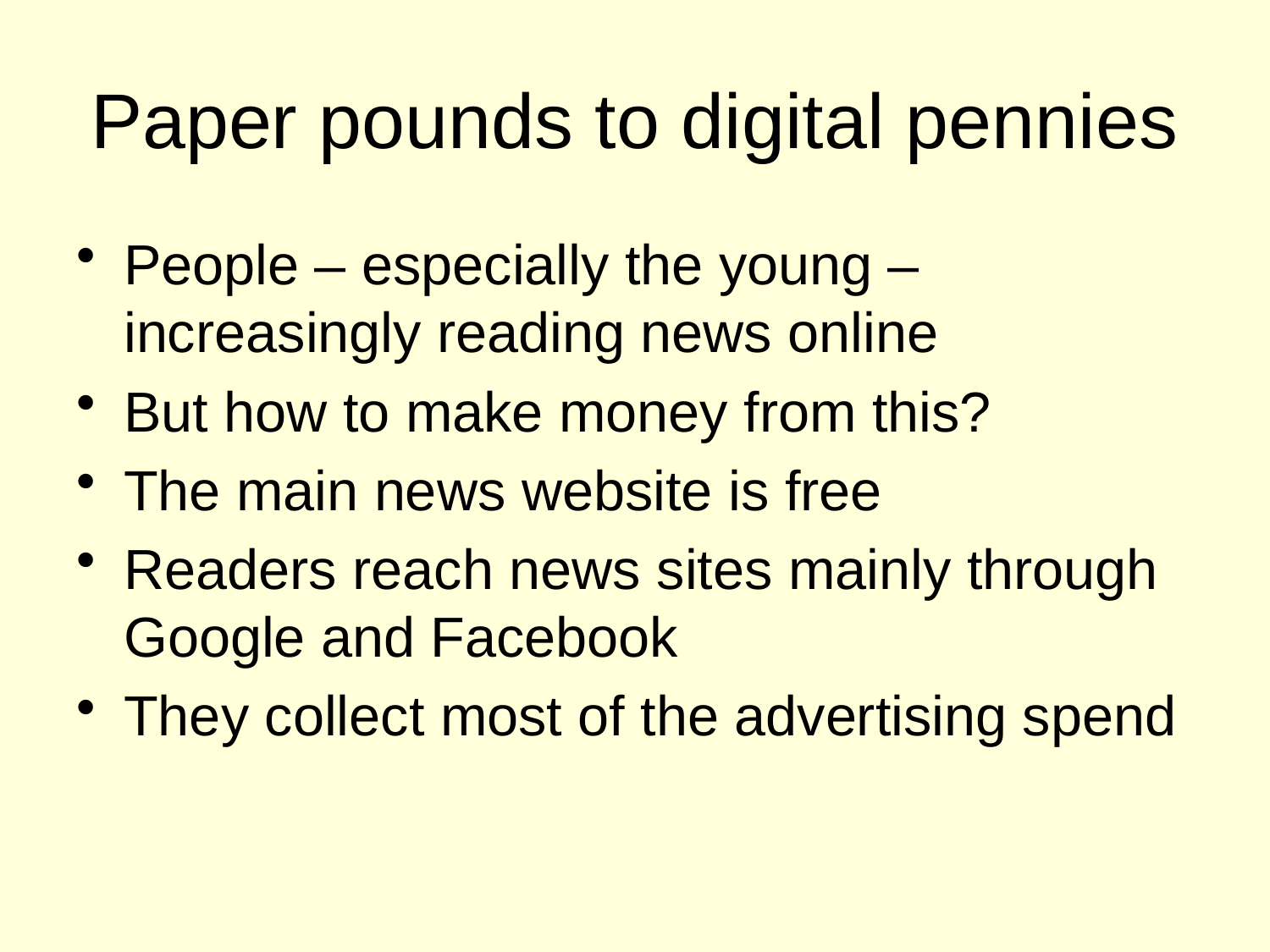

# Paper pounds to digital pennies
People – especially the young – increasingly reading news online
But how to make money from this?
The main news website is free
Readers reach news sites mainly through Google and Facebook
They collect most of the advertising spend